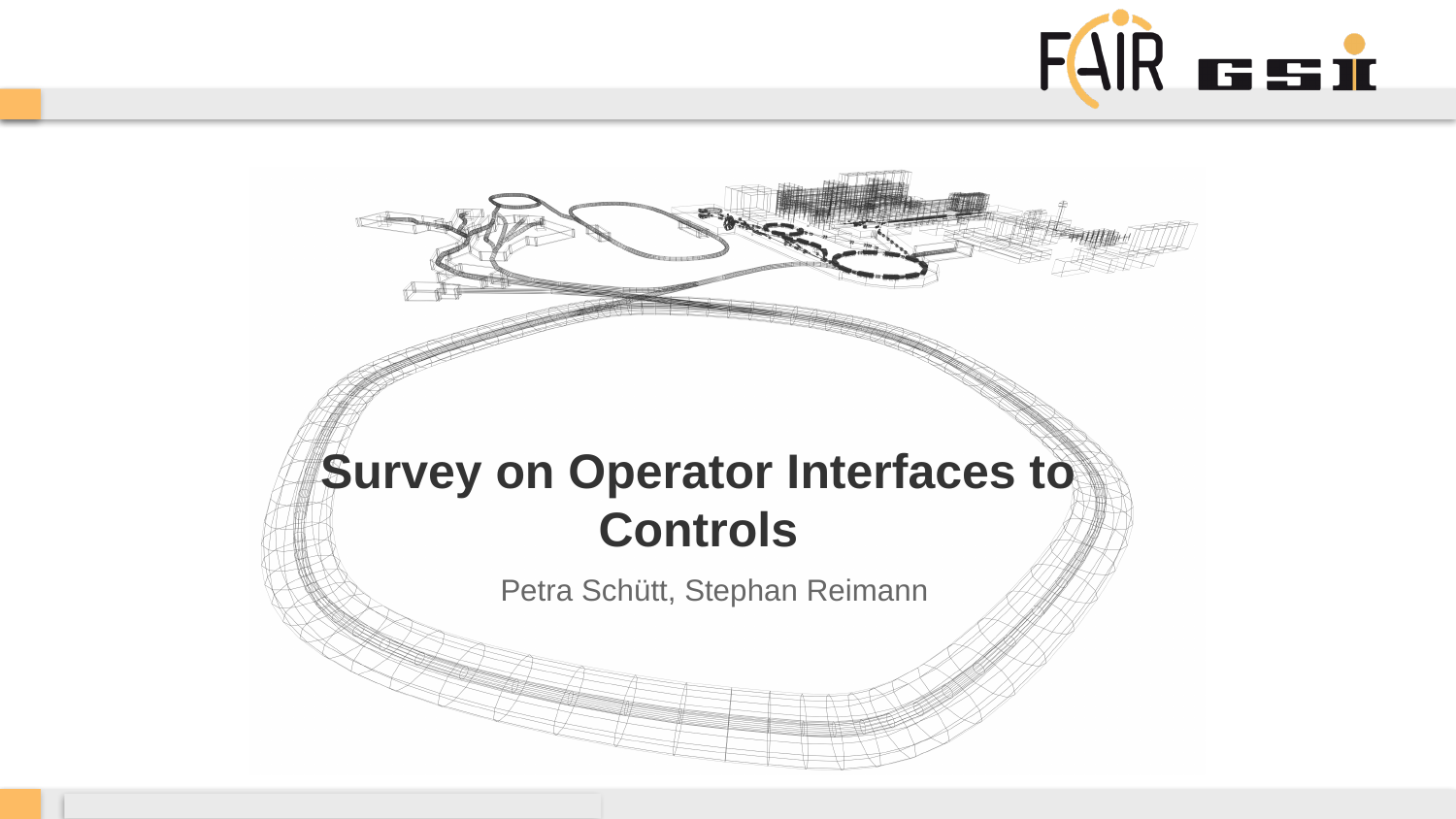

# Survey on Operator Interfaces to Controls
Petra Schütt, Stephan Reimann